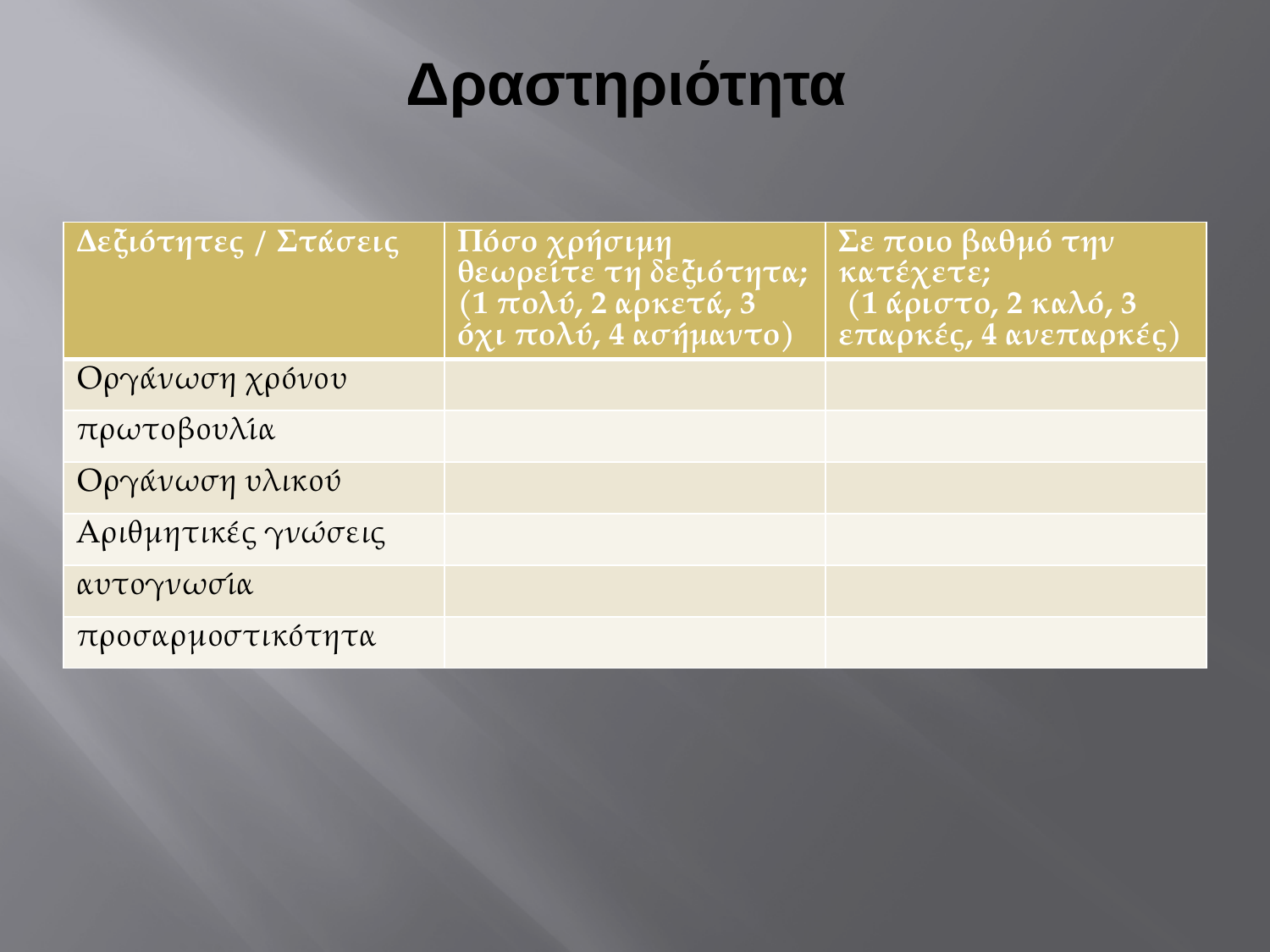

# Δραστηριότητα
| Δεξιότητες / Στάσεις | Πόσο χρήσιμη θεωρείτε τη δεξιότητα; (1 πολύ, 2 αρκετά, 3 όχι πολύ, 4 ασήμαντο) | Σε ποιο βαθμό την κατέχετε; (1 άριστο, 2 καλό, 3 επαρκές, 4 ανεπαρκές) |
| --- | --- | --- |
| Οργάνωση χρόνου |  |  |
| πρωτοβουλία |  |  |
| Οργάνωση υλικού |  |  |
| Αριθμητικές γνώσεις |  |  |
| αυτογνωσία |  |  |
| προσαρμοστικότητα |  |  |